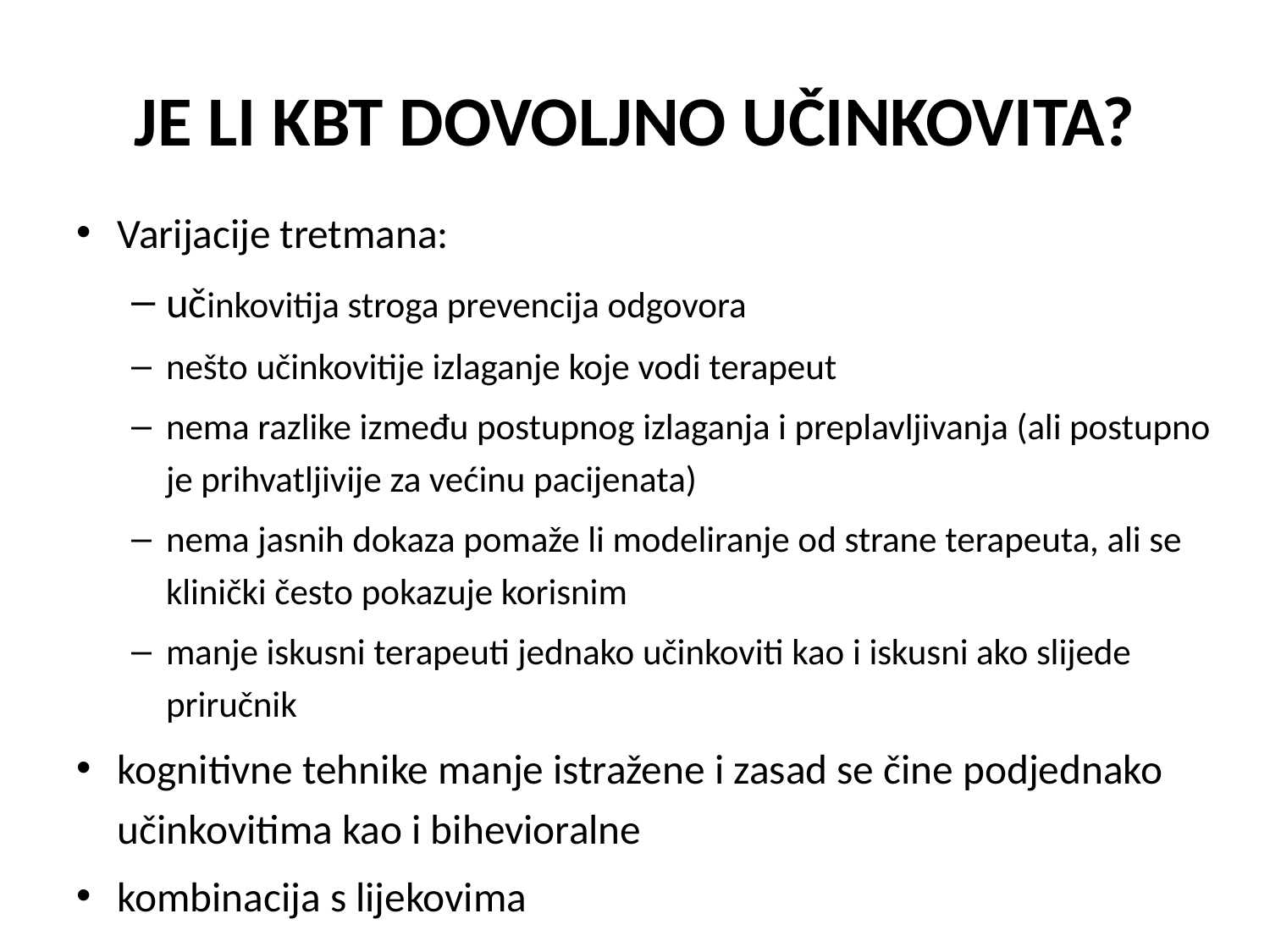

# JE LI KBT DOVOLJNO UČINKOVITA?
Varijacije tretmana:
učinkovitija stroga prevencija odgovora
nešto učinkovitije izlaganje koje vodi terapeut
nema razlike između postupnog izlaganja i preplavljivanja (ali postupno je prihvatljivije za većinu pacijenata)
nema jasnih dokaza pomaže li modeliranje od strane terapeuta, ali se klinički često pokazuje korisnim
manje iskusni terapeuti jednako učinkoviti kao i iskusni ako slijede priručnik
kognitivne tehnike manje istražene i zasad se čine podjednako učinkovitima kao i bihevioralne
kombinacija s lijekovima